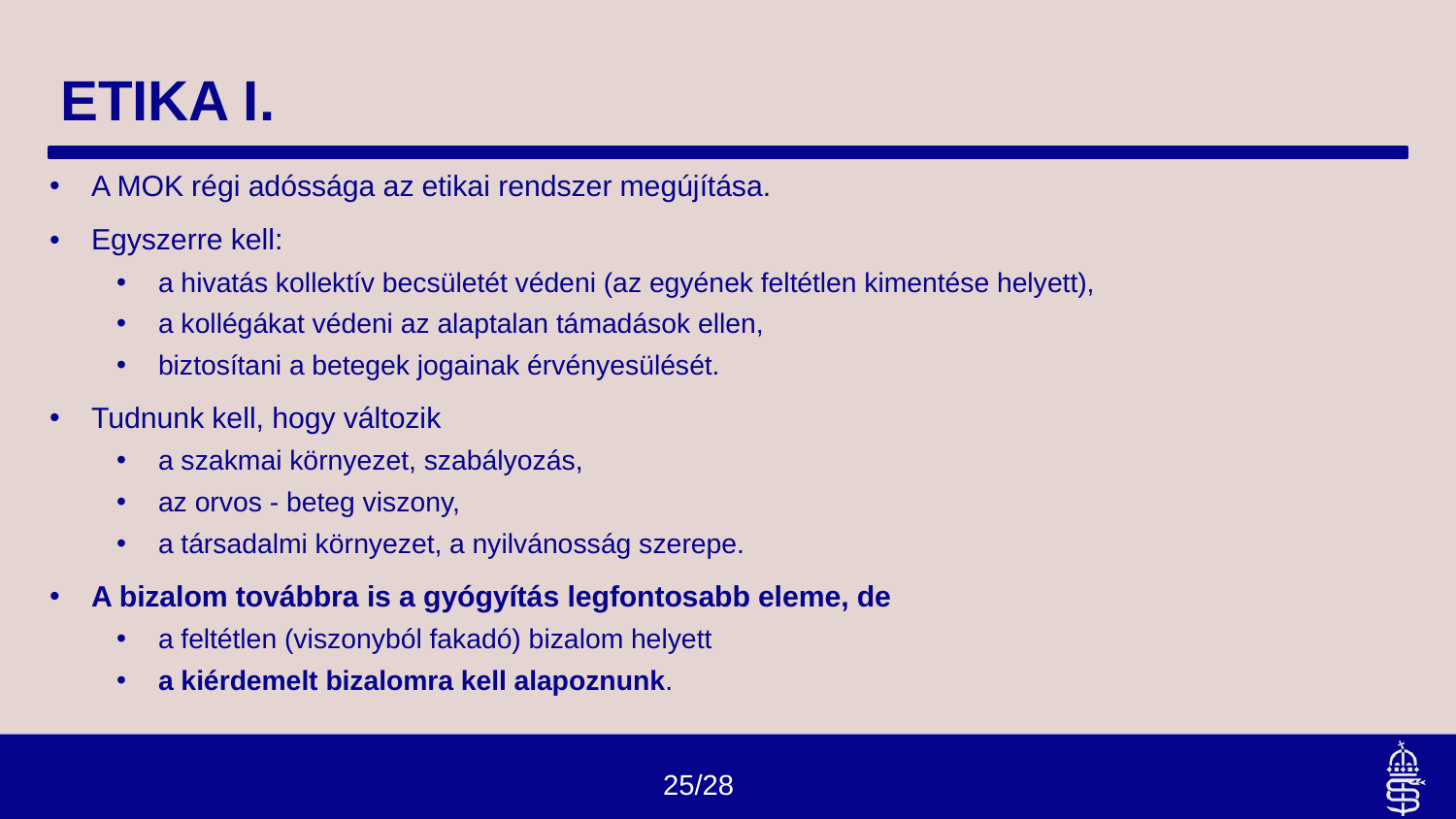

# ETIKA I.
A MOK régi adóssága az etikai rendszer megújítása.
Egyszerre kell:
a hivatás kollektív becsületét védeni (az egyének feltétlen kimentése helyett),
a kollégákat védeni az alaptalan támadások ellen,
biztosítani a betegek jogainak érvényesülését.
Tudnunk kell, hogy változik
a szakmai környezet, szabályozás,
az orvos - beteg viszony,
a társadalmi környezet, a nyilvánosság szerepe.
A bizalom továbbra is a gyógyítás legfontosabb eleme, de
a feltétlen (viszonyból fakadó) bizalom helyett
a kiérdemelt bizalomra kell alapoznunk.